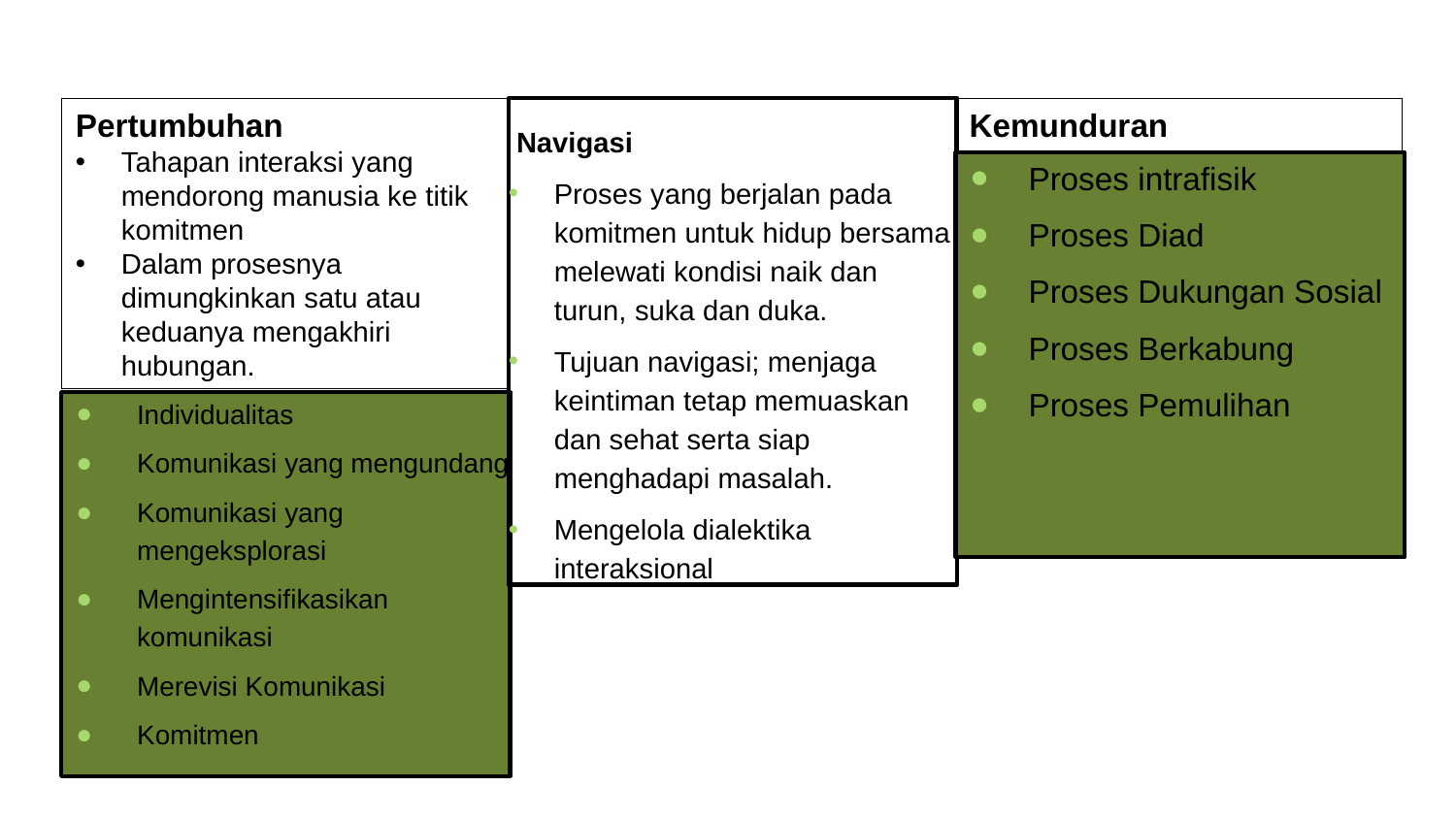

Pertumbuhan
Tahapan interaksi yang mendorong manusia ke titik komitmen
Dalam prosesnya dimungkinkan satu atau keduanya mengakhiri hubungan.
 Navigasi
Proses yang berjalan pada komitmen untuk hidup bersama melewati kondisi naik dan turun, suka dan duka.
Tujuan navigasi; menjaga keintiman tetap memuaskan dan sehat serta siap menghadapi masalah.
Mengelola dialektika interaksional
Kemunduran
Proses intrafisik
Proses Diad
Proses Dukungan Sosial
Proses Berkabung
Proses Pemulihan

Individualitas
Komunikasi yang mengundang
Komunikasi yang mengeksplorasi
Mengintensifikasikan komunikasi
Merevisi Komunikasi
Komitmen